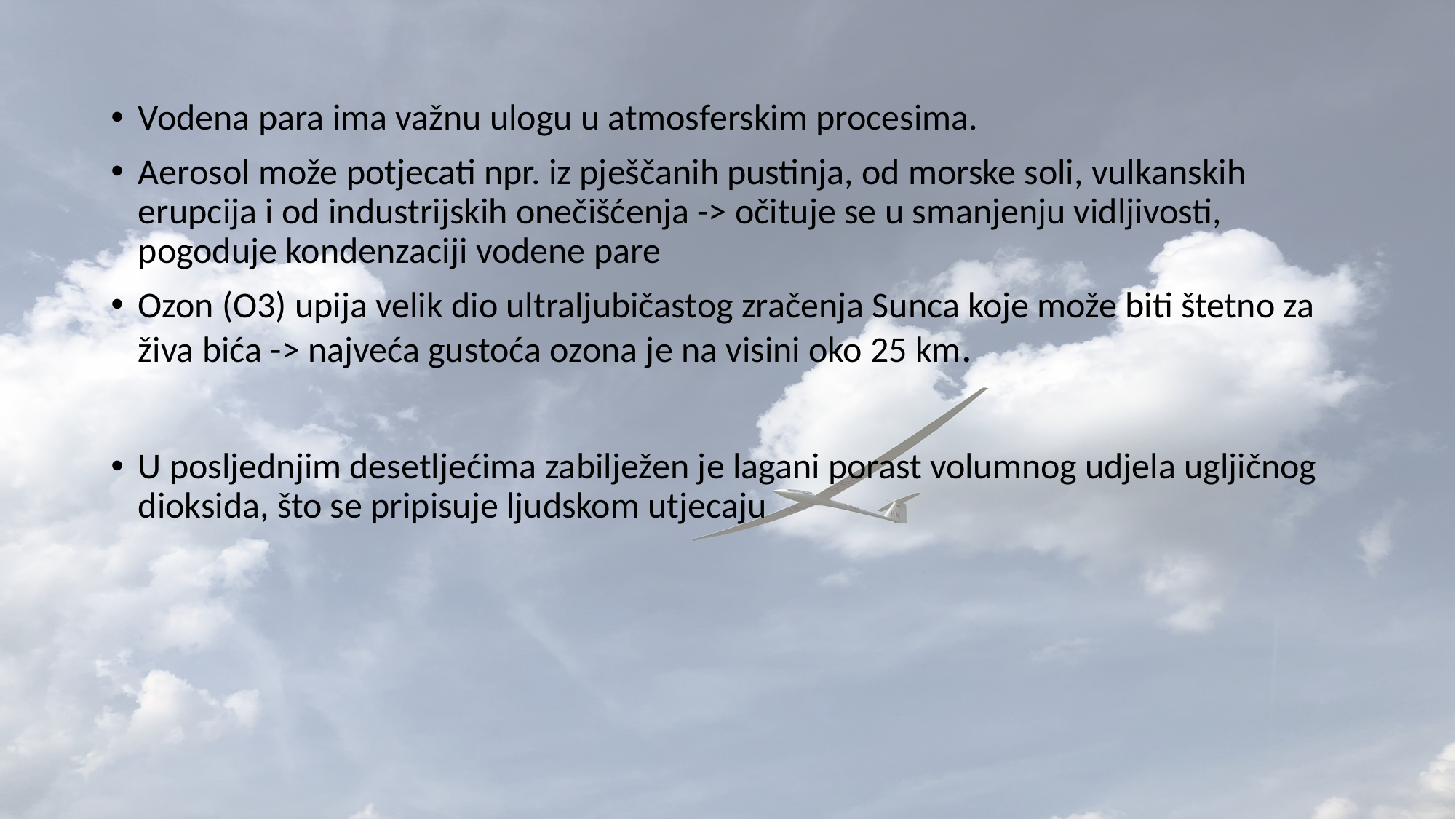

Vodena para ima važnu ulogu u atmosferskim procesima.
Aerosol može potjecati npr. iz pješčanih pustinja, od morske soli, vulkanskih erupcija i od industrijskih onečišćenja -> očituje se u smanjenju vidljivosti, pogoduje kondenzaciji vodene pare
Ozon (O3) upija velik dio ultraljubičastog zračenja Sunca koje može biti štetno za živa bića -> najveća gustoća ozona je na visini oko 25 km.

U posljednjim desetljećima zabilježen je lagani porast volumnog udjela ugljičnog dioksida, što se pripisuje ljudskom utjecaju